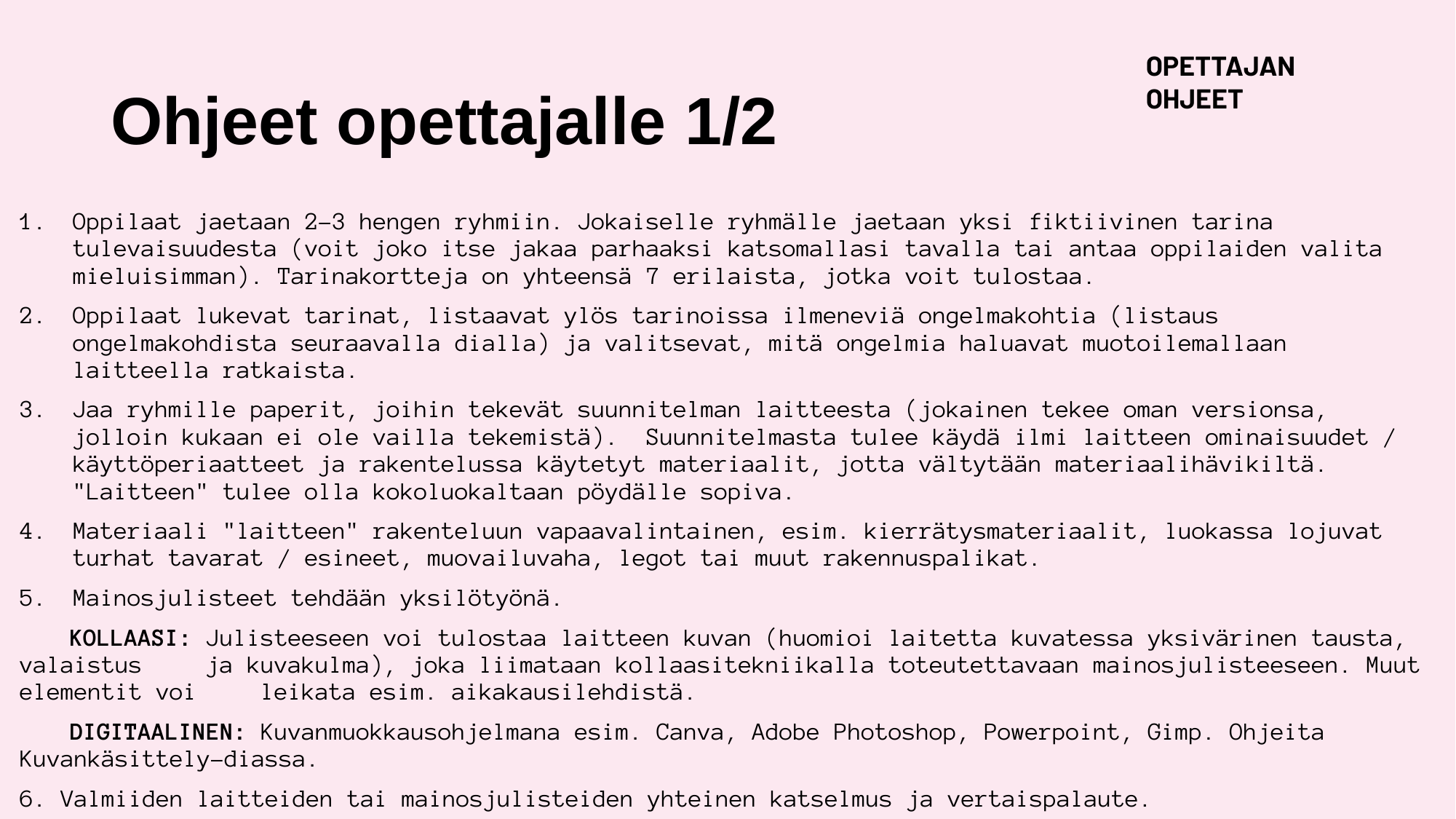

# Ohjeet opettajalle 1/2
OPETTAJAN OHJEET
Oppilaat jaetaan 2-3 hengen ryhmiin. Jokaiselle ryhmälle jaetaan yksi fiktiivinen tarina tulevaisuudesta (voit joko itse jakaa parhaaksi katsomallasi tavalla tai antaa oppilaiden valita mieluisimman). Tarinakortteja on yhteensä 7 erilaista, jotka voit tulostaa.
Oppilaat lukevat tarinat, listaavat ylös tarinoissa ilmeneviä ongelmakohtia (listaus ongelmakohdista seuraavalla dialla) ja valitsevat, mitä ongelmia haluavat muotoilemallaan laitteella ratkaista.
Jaa ryhmille paperit, joihin tekevät suunnitelman laitteesta (jokainen tekee oman versionsa, jolloin kukaan ei ole vailla tekemistä).  Suunnitelmasta tulee käydä ilmi laitteen ominaisuudet / käyttöperiaatteet ja rakentelussa käytetyt materiaalit, jotta vältytään materiaalihävikiltä. "Laitteen" tulee olla kokoluokaltaan pöydälle sopiva.
Materiaali "laitteen" rakenteluun vapaavalintainen, esim. kierrätysmateriaalit, luokassa lojuvat turhat tavarat / esineet, muovailuvaha, legot tai muut rakennuspalikat.
Mainosjulisteet tehdään yksilötyönä.
  KOLLAASI: Julisteeseen voi tulostaa laitteen kuvan (huomioi laitetta kuvatessa yksivärinen tausta, valaistus   ja kuvakulma), joka liimataan kollaasitekniikalla toteutettavaan mainosjulisteeseen. Muut elementit voi   leikata esim. aikakausilehdistä.
  DIGITAALINEN: Kuvanmuokkausohjelmana esim. Canva, Adobe Photoshop, Powerpoint, Gimp. Ohjeita   Kuvankäsittely-diassa.
6. Valmiiden laitteiden tai mainosjulisteiden yhteinen katselmus ja vertaispalaute.